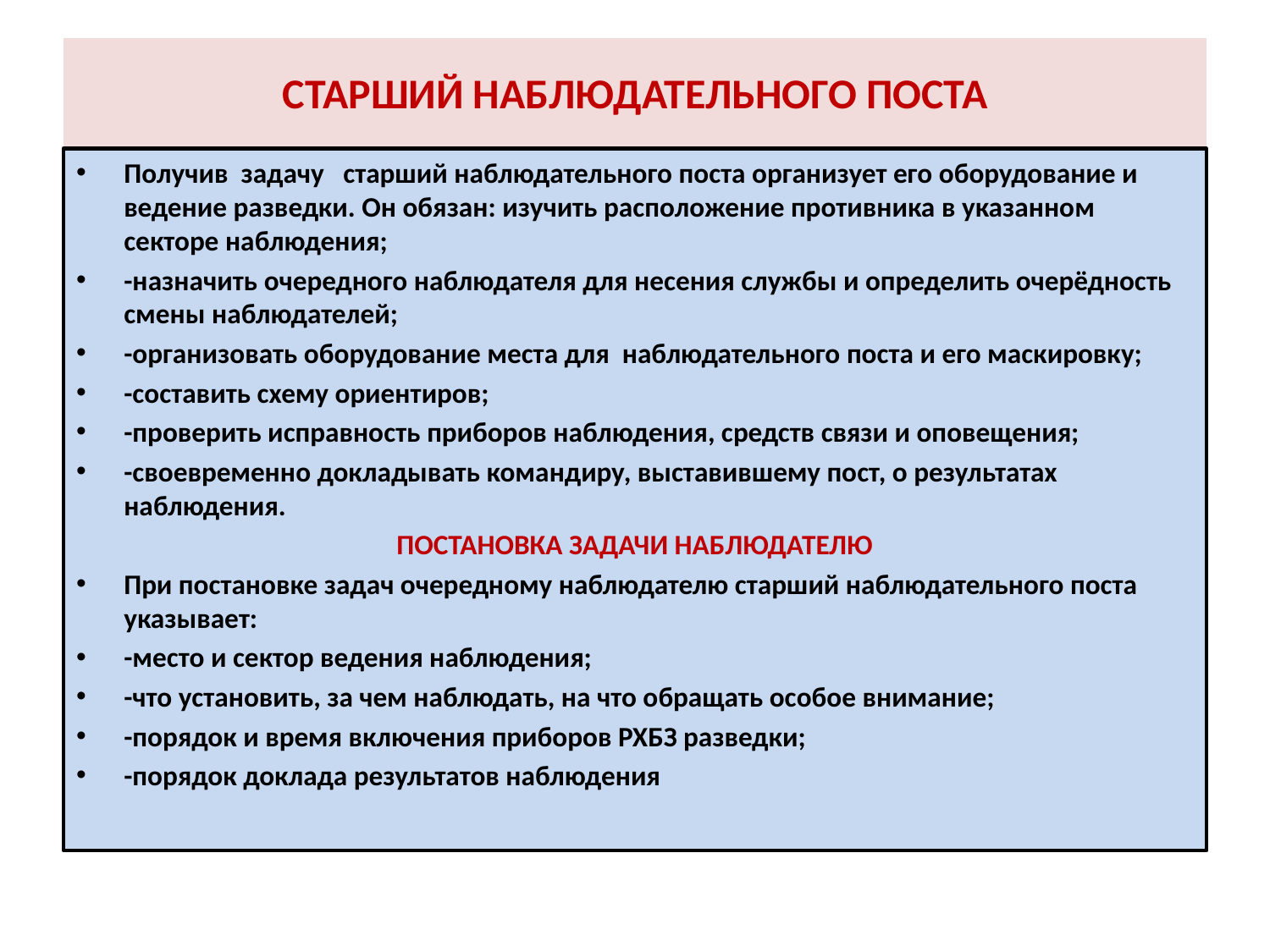

# СТАРШИЙ НАБЛЮДАТЕЛЬНОГО ПОСТА
Получив  задачу   старший наблюдательного поста организует его оборудование и ведение разведки. Он обязан: изучить расположение противника в указанном секторе наблюдения;
-назначить очередного наблюдателя для несения службы и определить очерёдность смены наблюдателей;
-организовать оборудование места для  наблюдательного поста и его маскировку;
-составить схему ориентиров;
-проверить исправность приборов наблюдения, средств связи и оповещения;
-своевременно докладывать командиру, выставившему пост, о результатах наблюдения.
ПОСТАНОВКА ЗАДАЧИ НАБЛЮДАТЕЛЮ
При постановке задач очередному наблюдателю старший наблюдательного поста указывает:
-место и сектор ведения наблюдения;
-что установить, за чем наблюдать, на что обращать особое внимание;
-порядок и время включения приборов РХБЗ разведки;
-порядок доклада результатов наблюдения